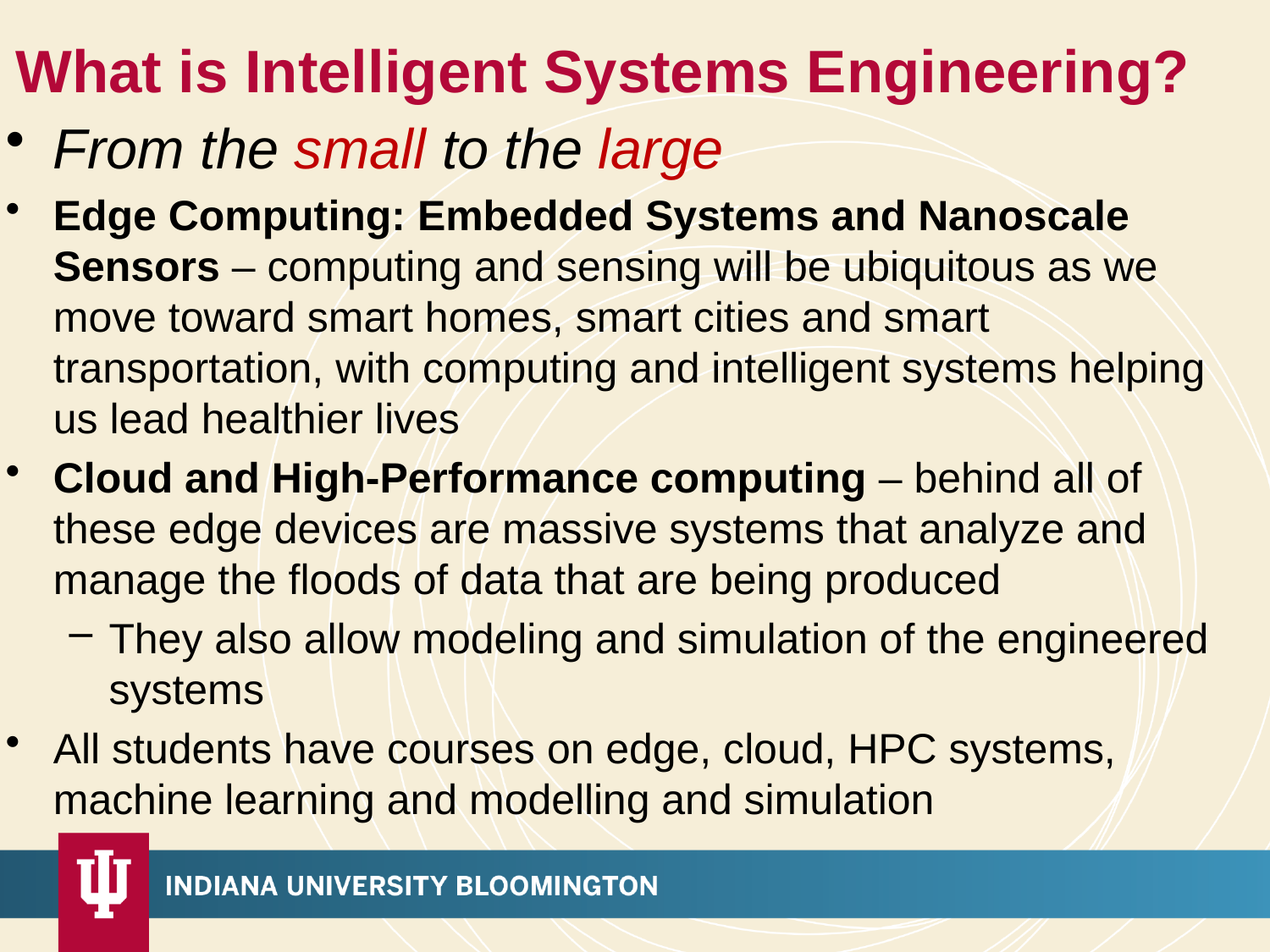

# What is Intelligent Systems Engineering?
From the small to the large
Edge Computing: Embedded Systems and Nanoscale Sensors – computing and sensing will be ubiquitous as we move toward smart homes, smart cities and smart transportation, with computing and intelligent systems helping us lead healthier lives
Cloud and High-Performance computing – behind all of these edge devices are massive systems that analyze and manage the floods of data that are being produced
They also allow modeling and simulation of the engineered systems
All students have courses on edge, cloud, HPC systems, machine learning and modelling and simulation